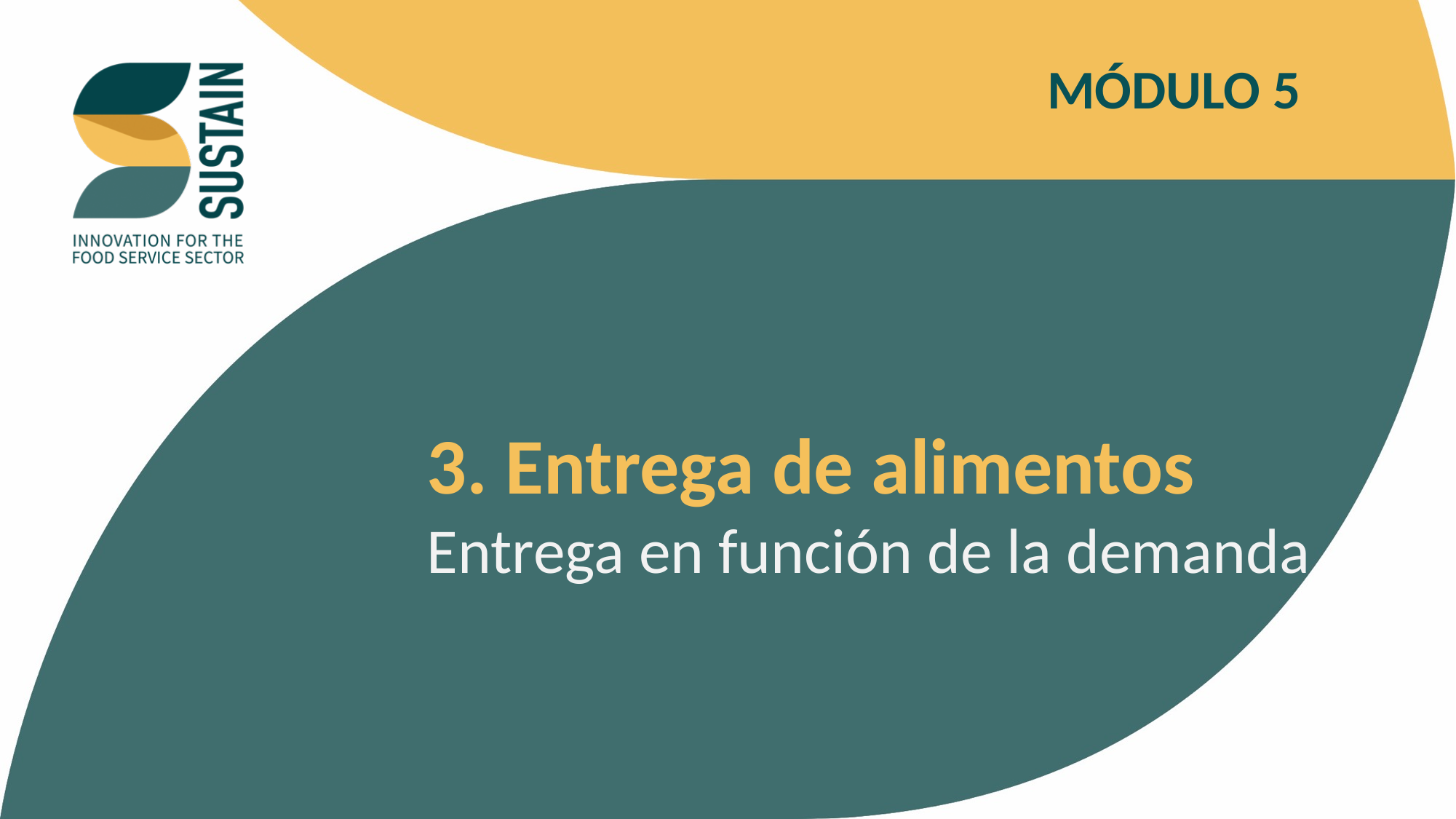

MÓDULO 5
3. Entrega de alimentos
Entrega en función de la demanda